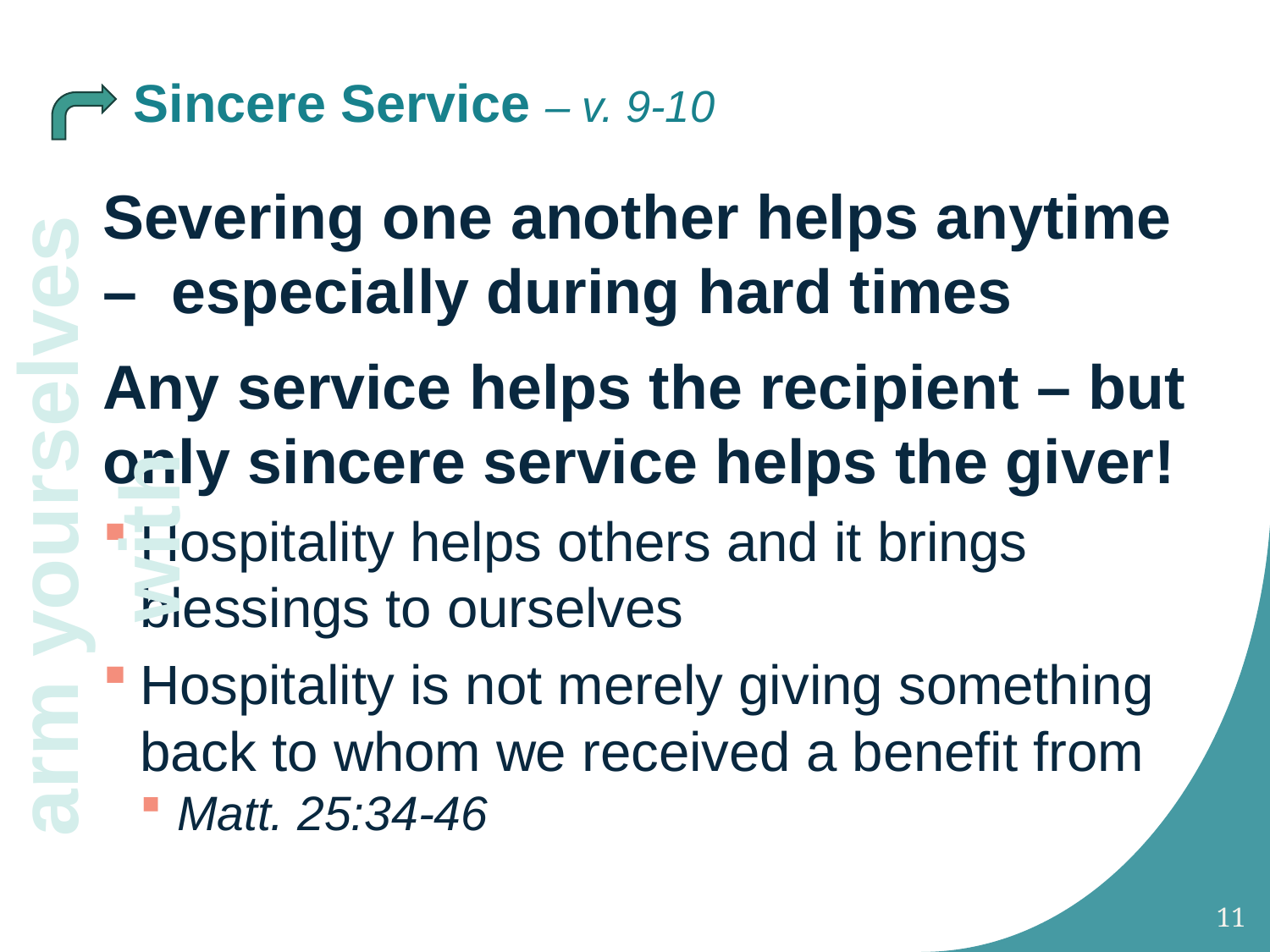

# Sincere Service – v. 9-10

Severing one another helps anytime –  especially during hard times
Any service helps the recipient – but only sincere service helps the giver!
Hospitality helps others and it brings blessings to ourselves
Hospitality is not merely giving something back to whom we received a benefit from
Matt. 25:34-46

arm yourselves with
11